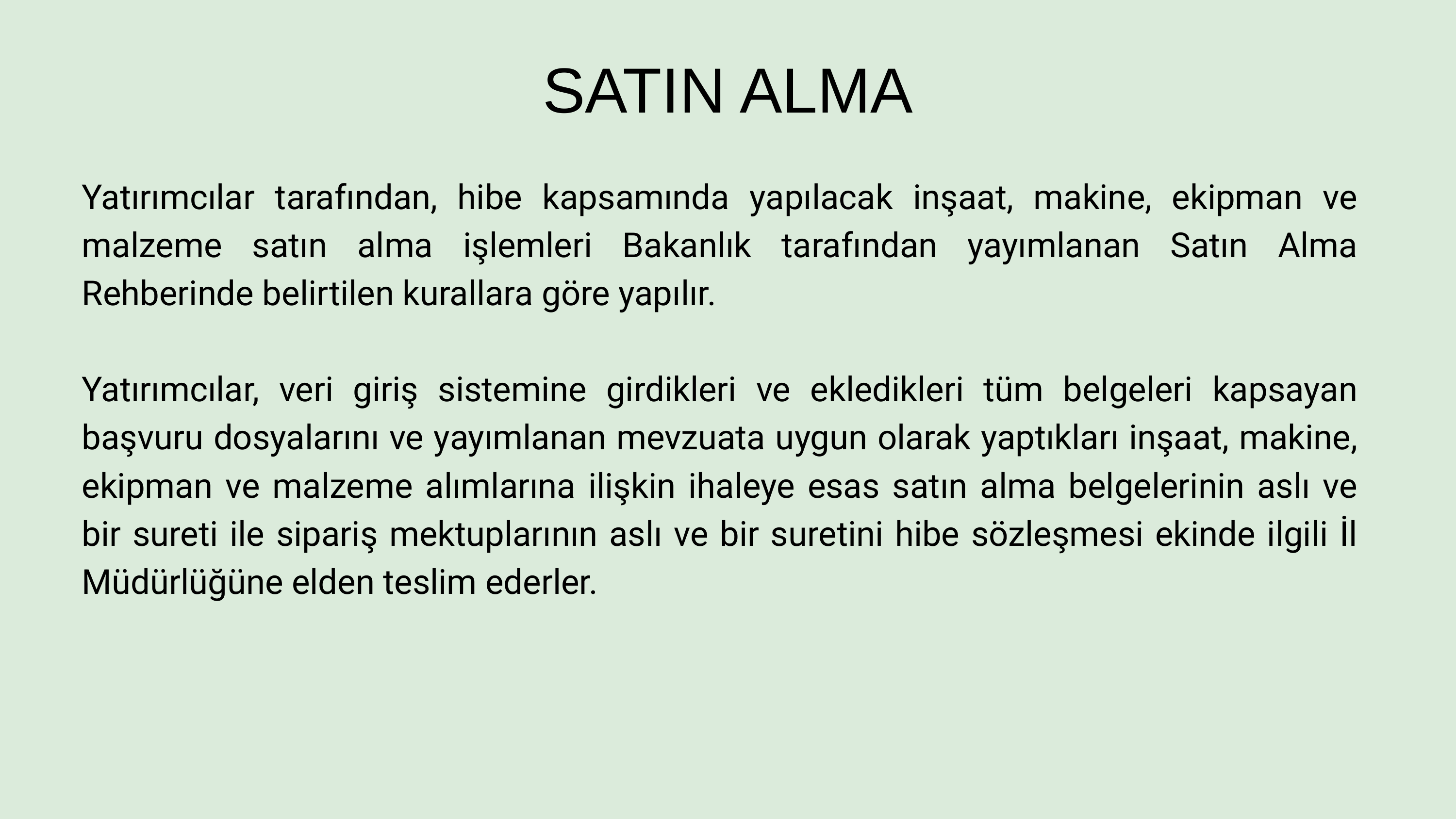

SATIN ALMA
Yatırımcılar tarafından, hibe kapsamında yapılacak inşaat, makine, ekipman ve malzeme satın alma işlemleri Bakanlık tarafından yayımlanan Satın Alma Rehberinde belirtilen kurallara göre yapılır.

Yatırımcılar, veri giriş sistemine girdikleri ve ekledikleri tüm belgeleri kapsayan başvuru dosyalarını ve yayımlanan mevzuata uygun olarak yaptıkları inşaat, makine, ekipman ve malzeme alımlarına ilişkin ihaleye esas satın alma belgelerinin aslı ve bir sureti ile sipariş mektuplarının aslı ve bir suretini hibe sözleşmesi ekinde ilgili İl Müdürlüğüne elden teslim ederler.